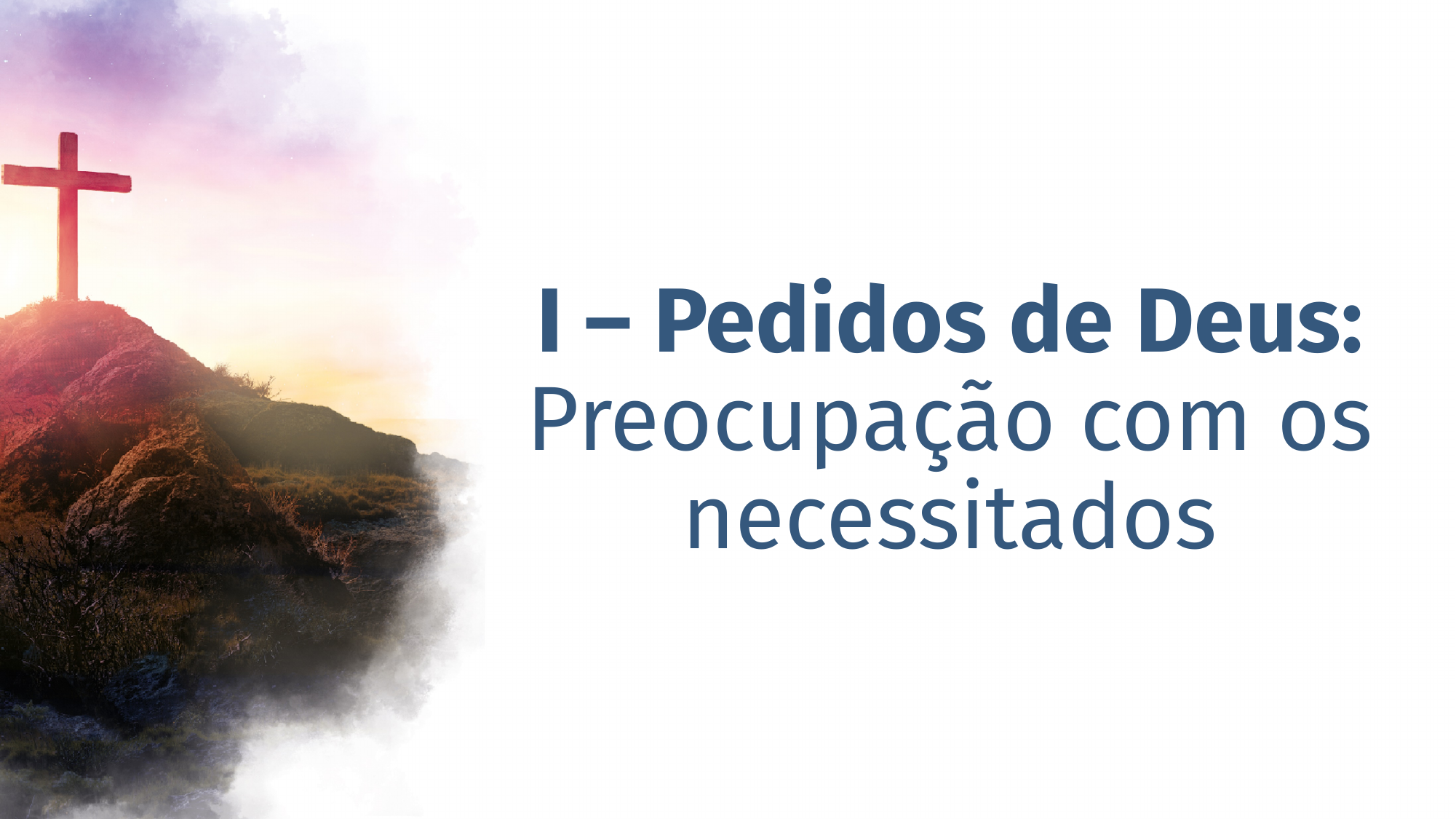

# I – Pedidos de Deus: Preocupação com os necessitados